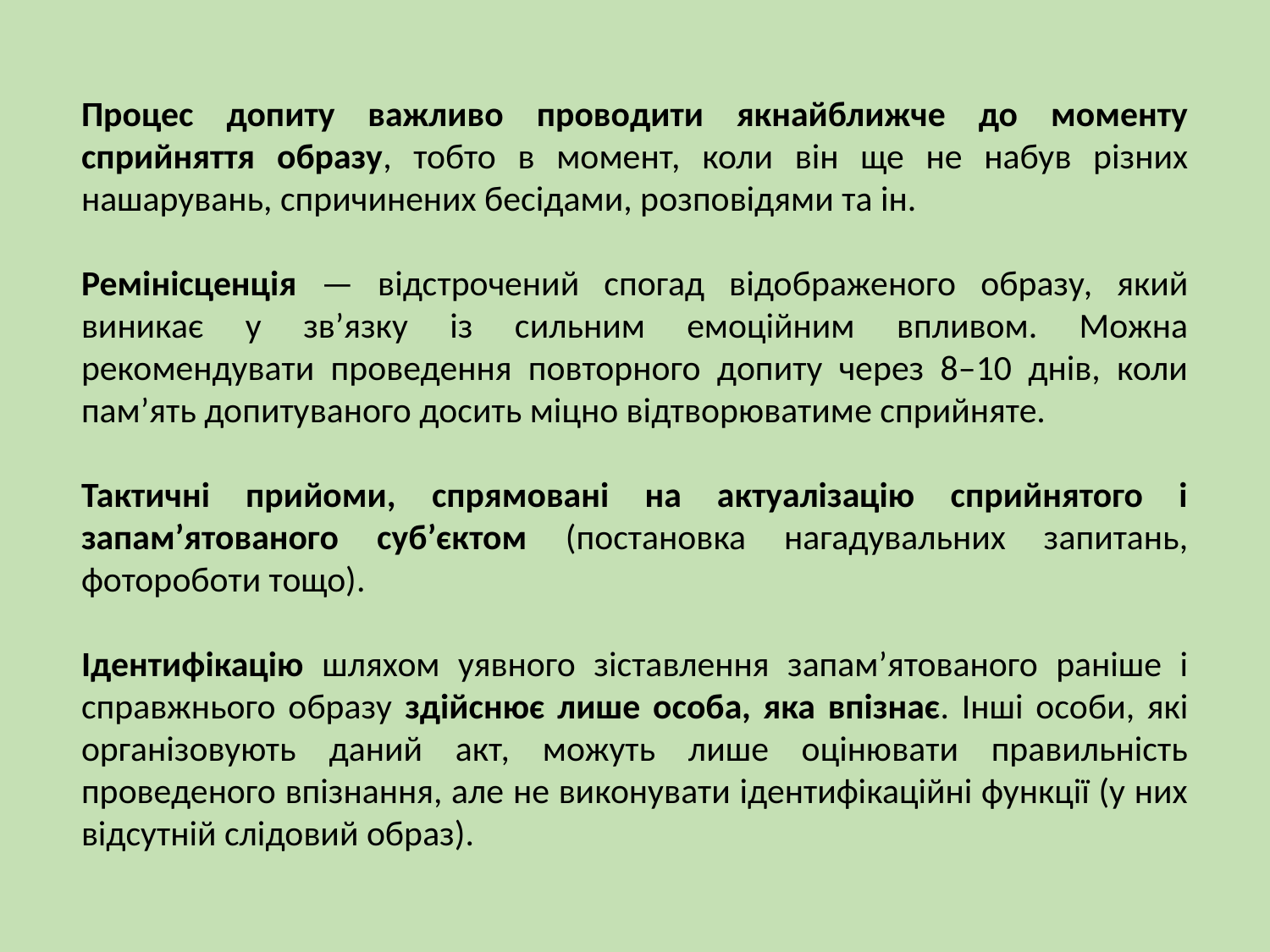

Процес допиту важливо проводити якнайближче до моменту сприйняття образу, тобто в момент, коли він ще не набув різних нашарувань, спричинених бесідами, розповідями та ін.

Ремінісценція — відстрочений спогад відображеного образу, який виникає у зв’язку із сильним емоційним впливом. Можна рекомендувати проведення повторного допиту через 8–10 днів, коли пам’ять допитуваного досить міцно відтворюватиме сприйняте.

Тактичні прийоми, спрямовані на актуалізацію сприйнятого і запам’ятованого суб’єктом (постановка нагадувальних запитань, фотороботи тощо).

Ідентифікацію шляхом уявного зіставлення запам’ятованого раніше і справжнього образу здійснює лише особа, яка впізнає. Інші особи, які організовують даний акт, можуть лише оцінювати правильність проведеного впізнання, але не виконувати ідентифікаційні функції (у них відсутній слідовий образ).